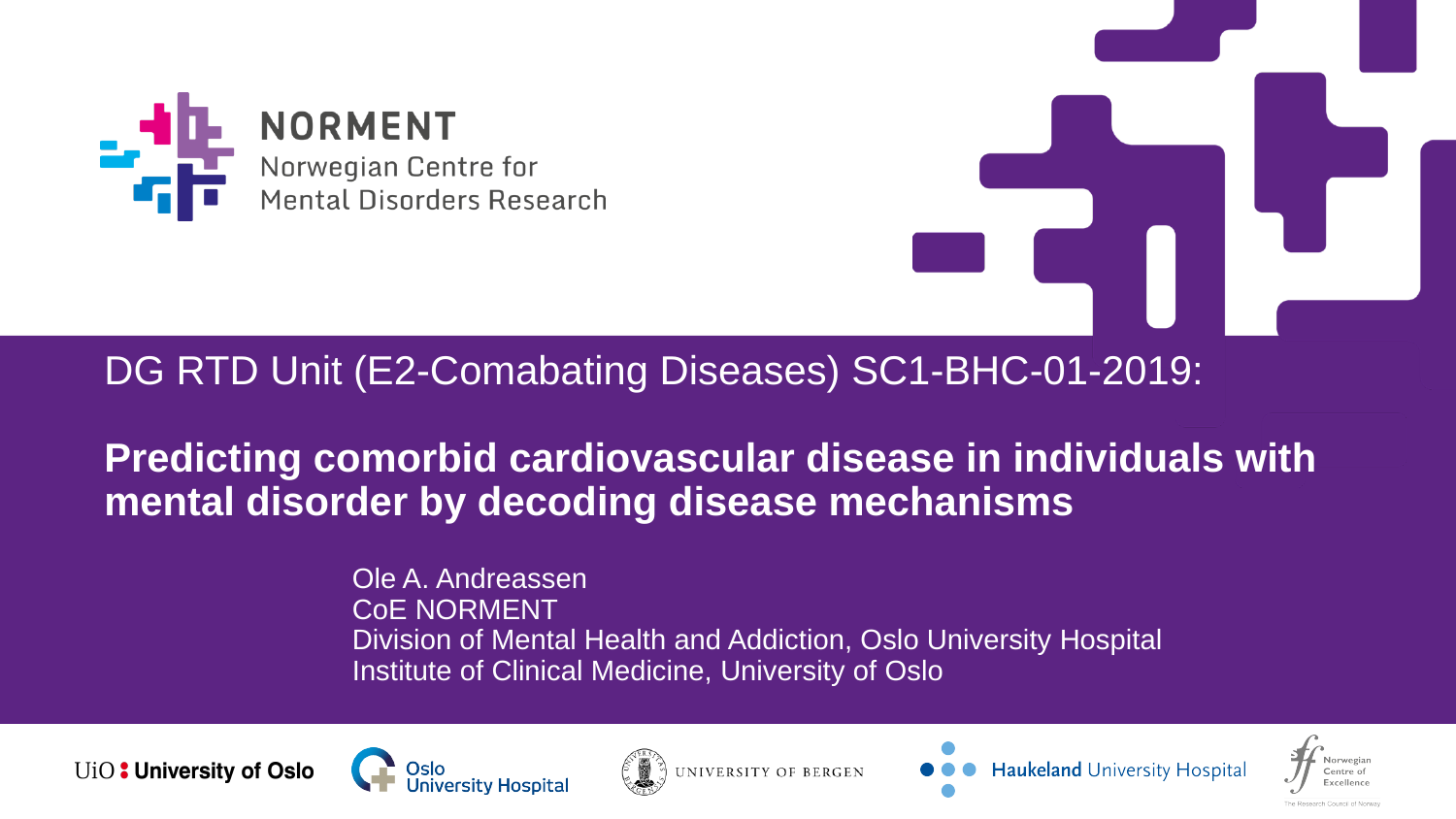

# DG RTD Unit (E2-Comabating Diseases) SC1-BHC-01-2019: Predicting comorbid cardiovascular disease in individuals with mental disorder by decoding disease mechanisms
Ole A. Andreassen
CoE NORMENT
Division of Mental Health and Addiction, Oslo University Hospital Institute of Clinical Medicine, University of Oslo